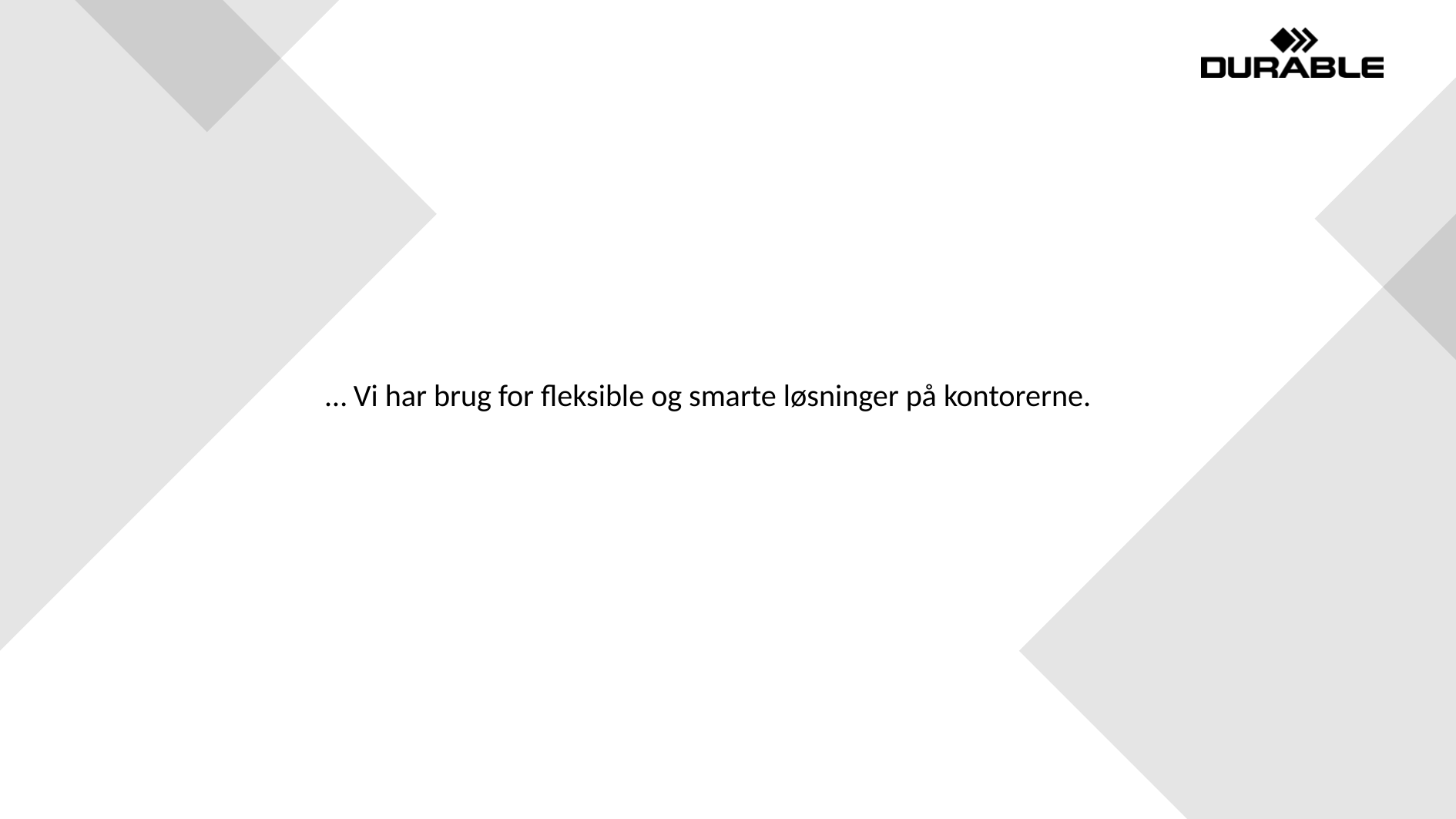

… Vi har brug for fleksible og smarte løsninger på kontorerne.